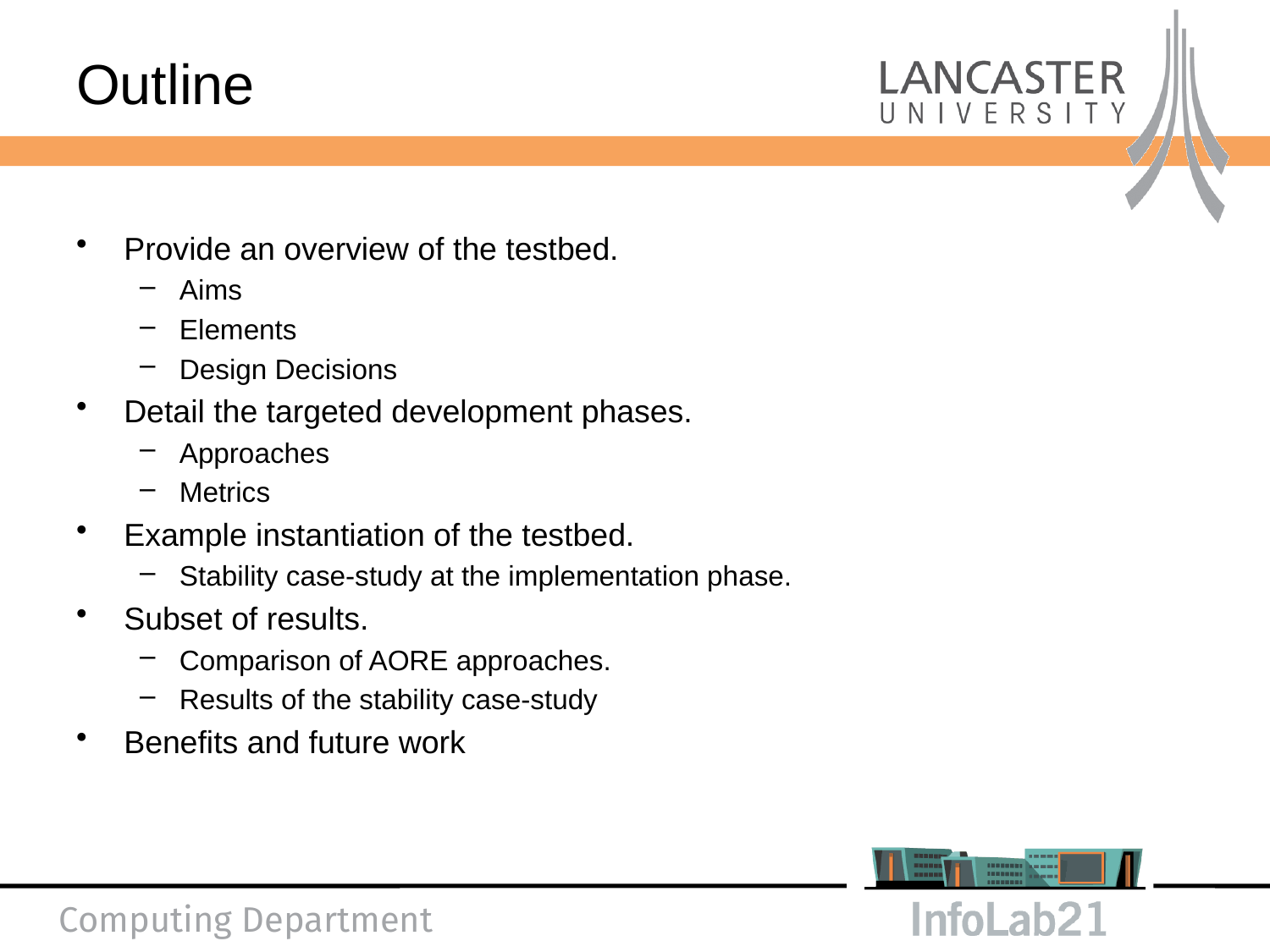

Outline
Provide an overview of the testbed.
Aims
Elements
Design Decisions
Detail the targeted development phases.
Approaches
Metrics
Example instantiation of the testbed.
Stability case-study at the implementation phase.
Subset of results.
Comparison of AORE approaches.
Results of the stability case-study
Benefits and future work